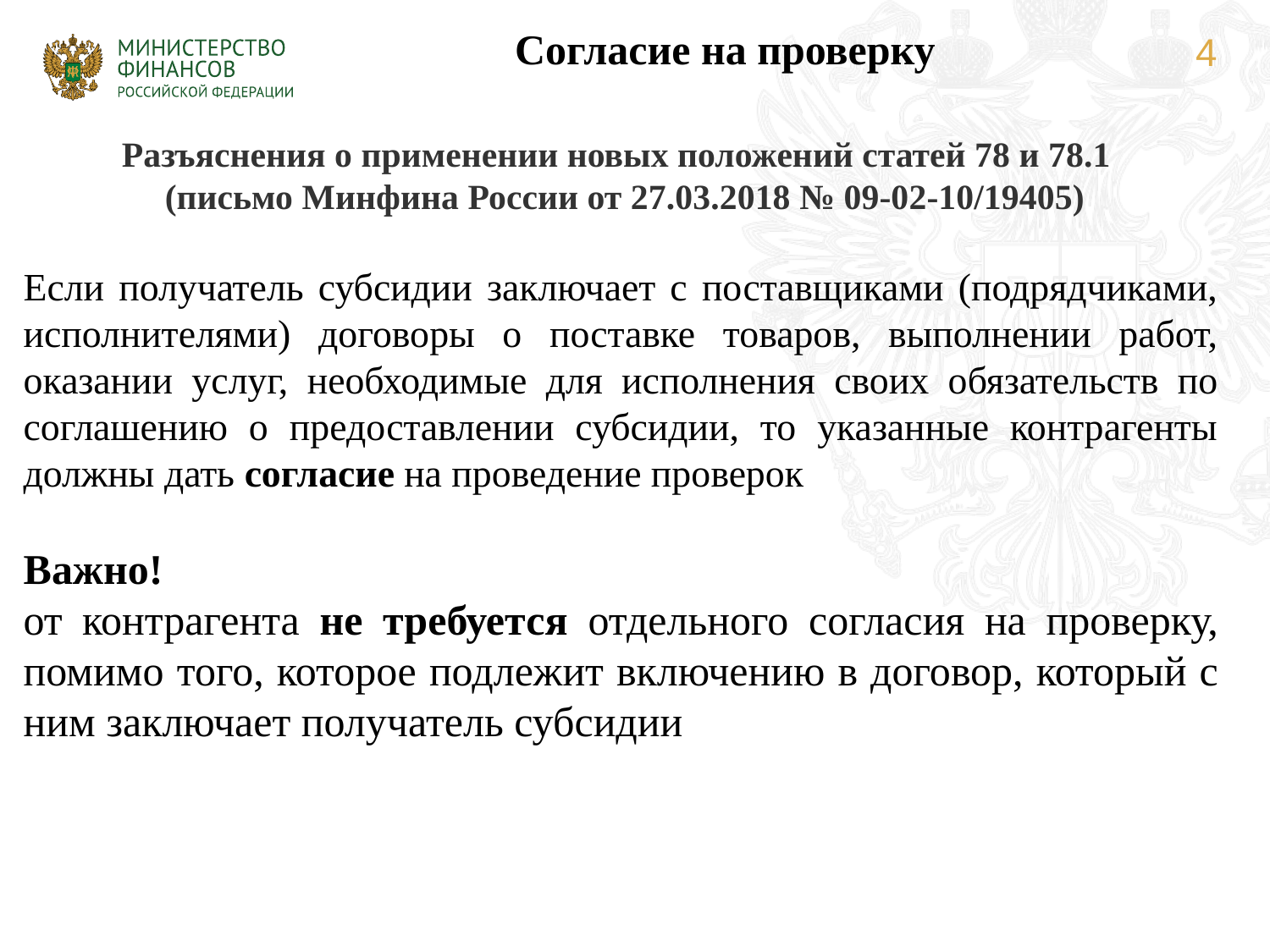

Согласие на проверку
Разъяснения о применении новых положений статей 78 и 78.1
(письмо Минфина России от 27.03.2018 № 09-02-10/19405)
Если получатель субсидии заключает с поставщиками (подрядчиками, исполнителями) договоры о поставке товаров, выполнении работ, оказании услуг, необходимые для исполнения своих обязательств по соглашению о предоставлении субсидии, то указанные контрагенты должны дать согласие на проведение проверок

Важно!
от контрагента не требуется отдельного согласия на проверку, помимо того, которое подлежит включению в договор, который с ним заключает получатель субсидии